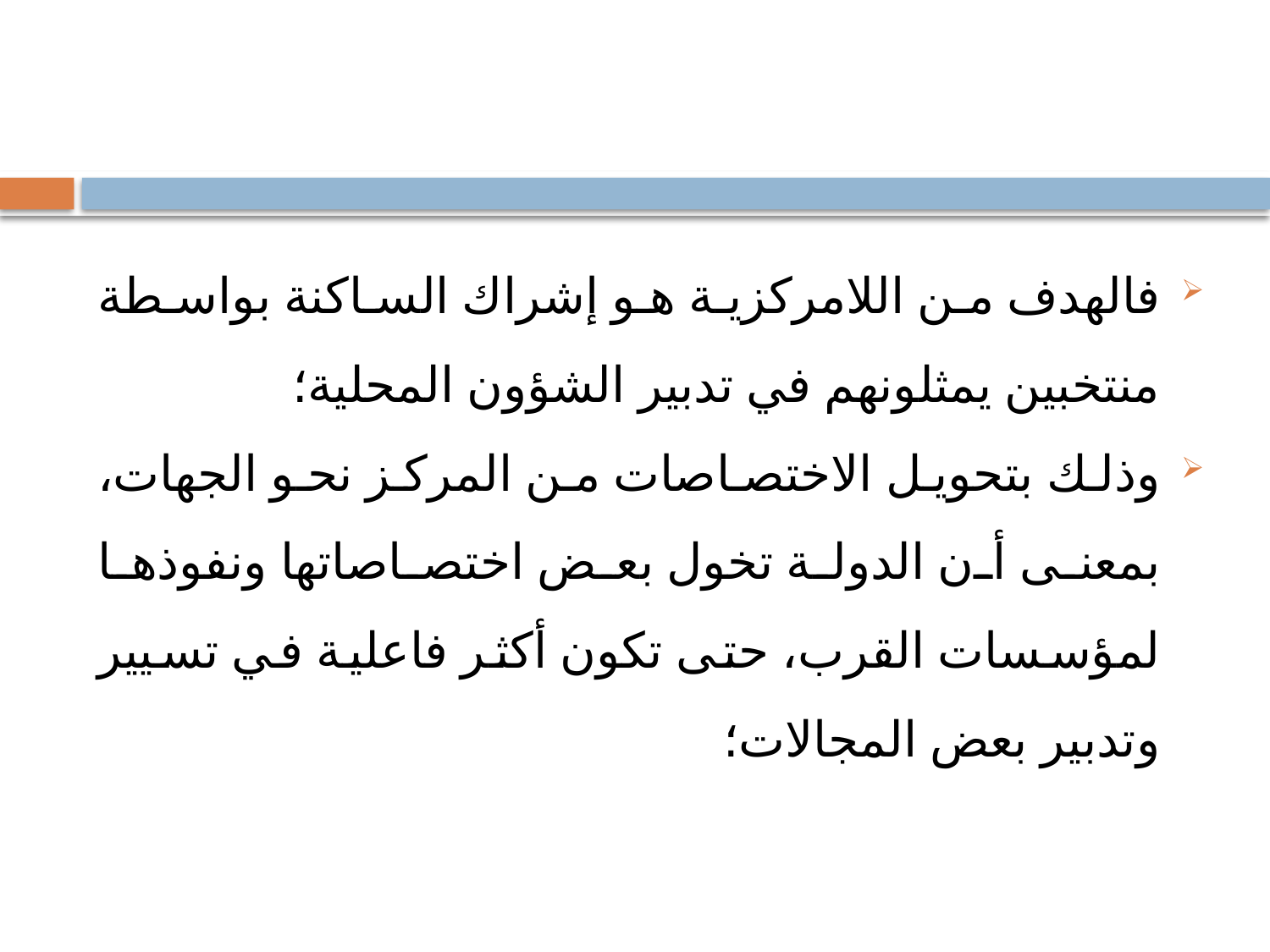

#
فالهدف من اللامركزية هو إشراك الساكنة بواسطة منتخبين يمثلونهم في تدبير الشؤون المحلية؛
وذلك بتحويل الاختصاصات من المركز نحو الجهات، بمعنى أن الدولة تخول بعض اختصاصاتها ونفوذها لمؤسسات القرب، حتى تكون أكثر فاعلية في تسيير وتدبير بعض المجالات؛